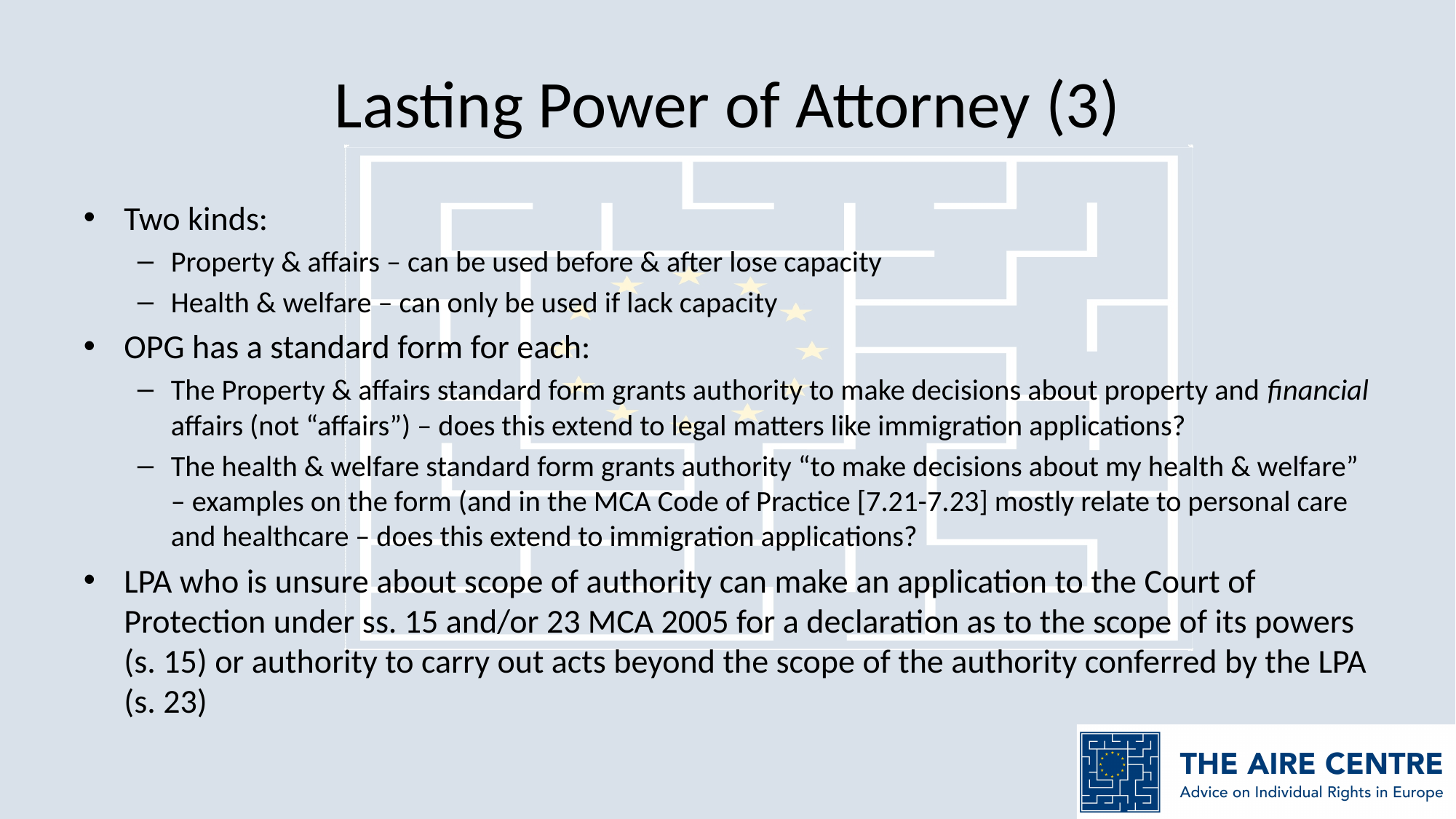

# Lasting Power of Attorney (3)
Two kinds:
Property & affairs – can be used before & after lose capacity
Health & welfare – can only be used if lack capacity
OPG has a standard form for each:
The Property & affairs standard form grants authority to make decisions about property and financial affairs (not “affairs”) – does this extend to legal matters like immigration applications?
The health & welfare standard form grants authority “to make decisions about my health & welfare” – examples on the form (and in the MCA Code of Practice [7.21-7.23] mostly relate to personal care and healthcare – does this extend to immigration applications?
LPA who is unsure about scope of authority can make an application to the Court of Protection under ss. 15 and/or 23 MCA 2005 for a declaration as to the scope of its powers (s. 15) or authority to carry out acts beyond the scope of the authority conferred by the LPA (s. 23)